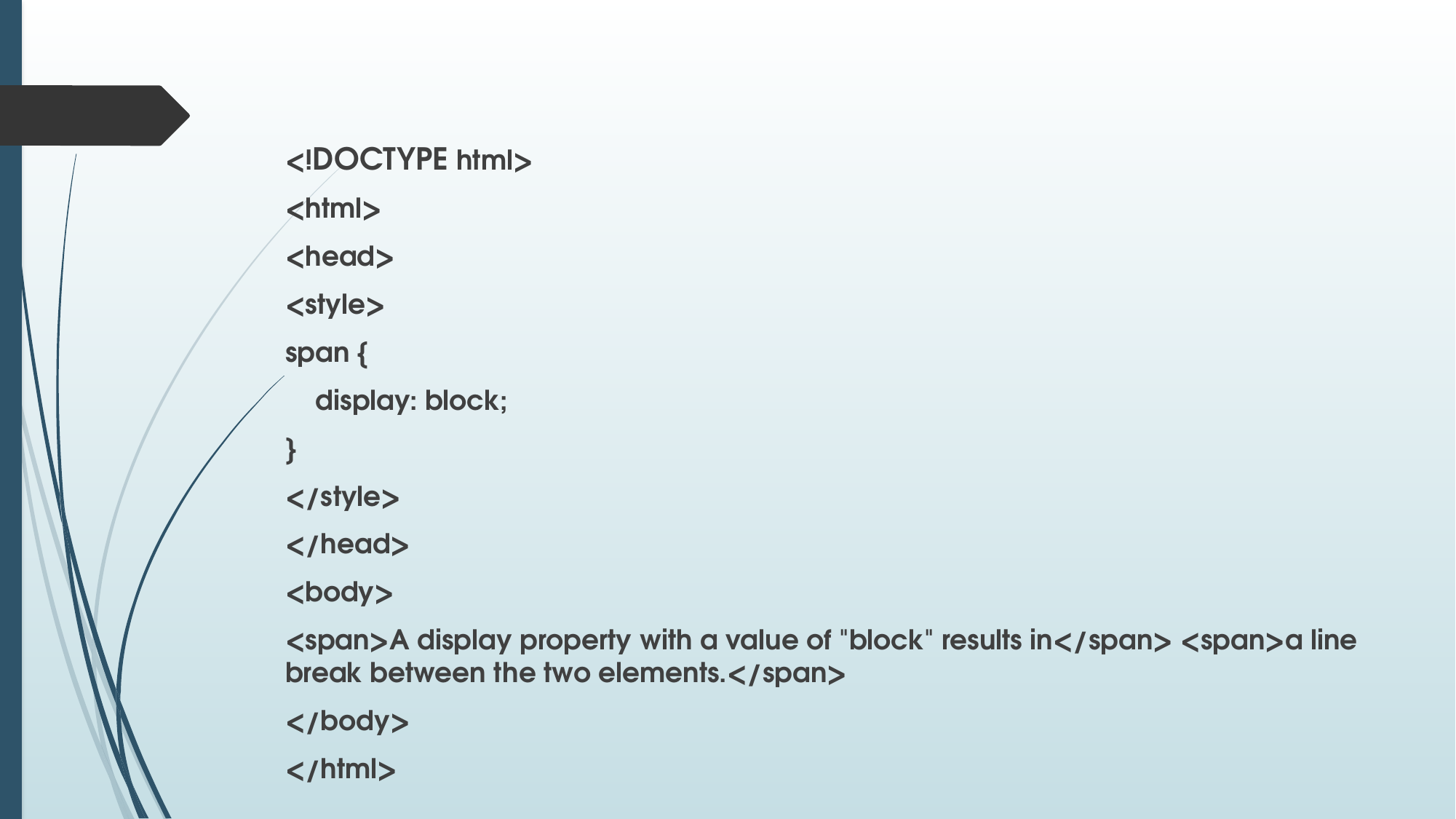

<!DOCTYPE html>
<html>
<head>
<style>
span {
    display: block;
}
</style>
</head>
<body>
<span>A display property with a value of "block" results in</span> <span>a line break between the two elements.</span>
</body>
</html>